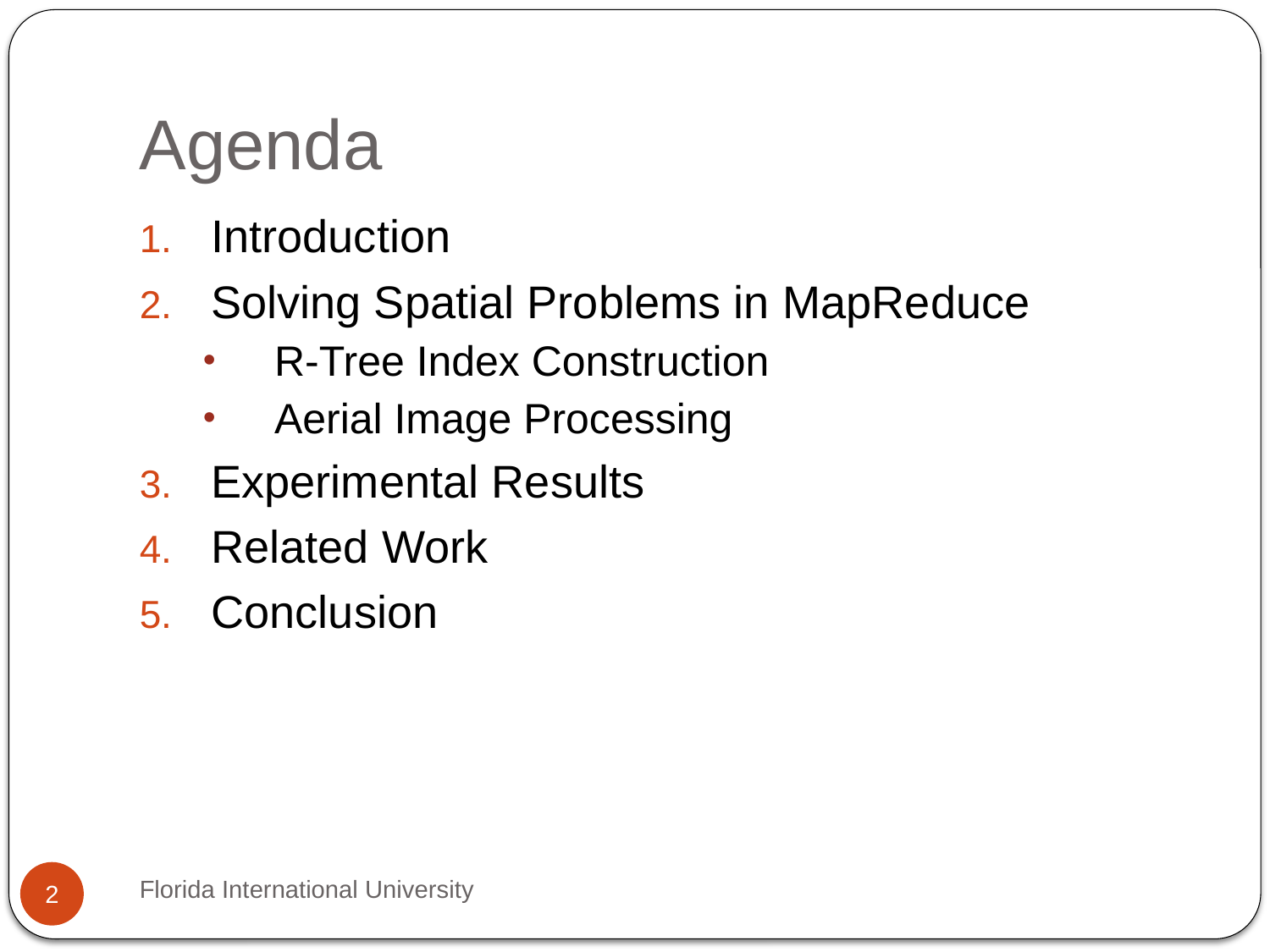

# Agenda
Introduction
Solving Spatial Problems in MapReduce
R-Tree Index Construction
Aerial Image Processing
Experimental Results
Related Work
Conclusion
Florida International University
2